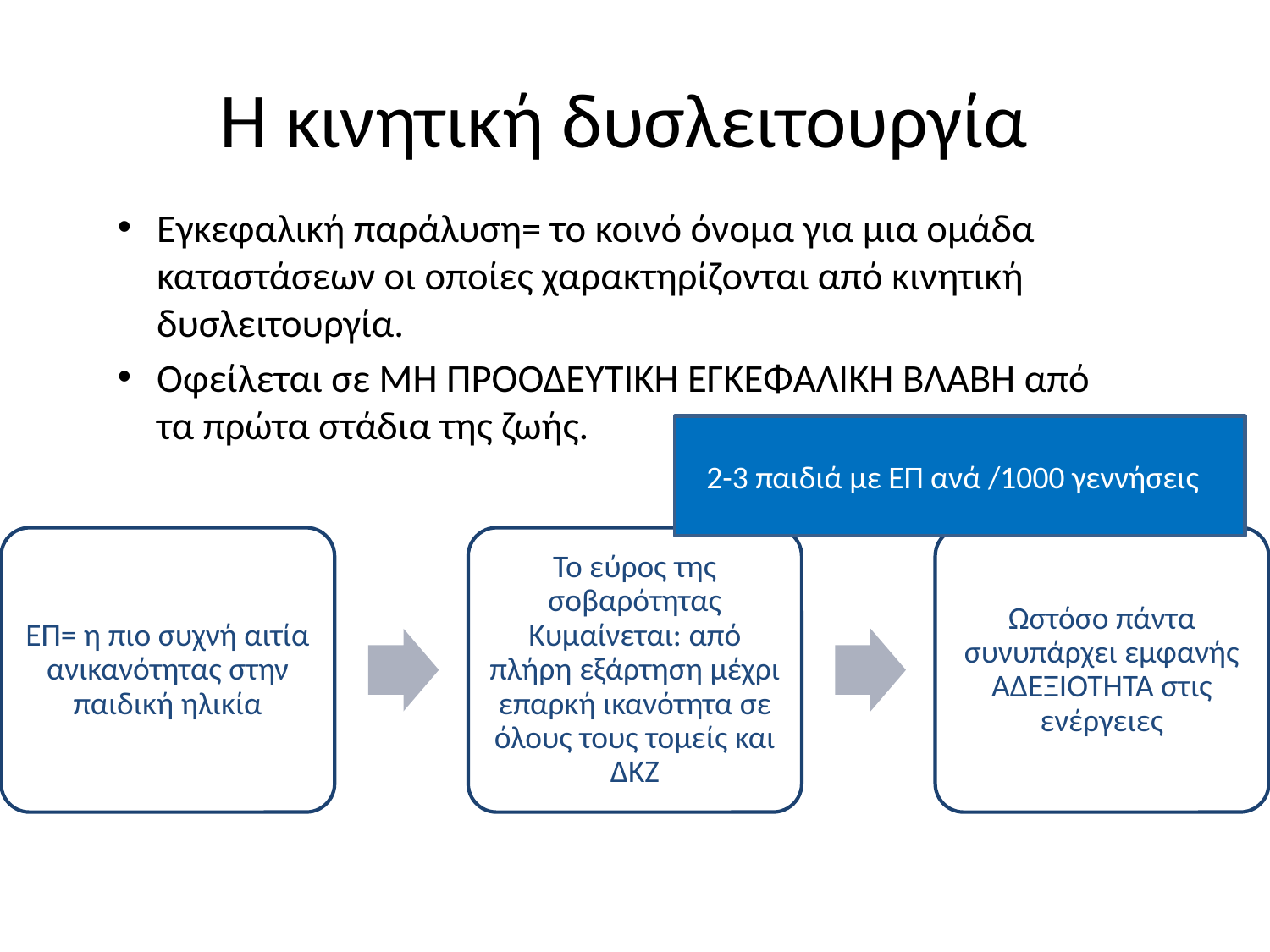

# Η κινητική δυσλειτουργία
Εγκεφαλική παράλυση= το κοινό όνομα για μια ομάδα καταστάσεων οι οποίες χαρακτηρίζονται από κινητική δυσλειτουργία.
Οφείλεται σε ΜΗ ΠΡΟΟΔΕΥΤΙΚΗ ΕΓΚΕΦΑΛΙΚΗ ΒΛΑΒΗ από τα πρώτα στάδια της ζωής.

ΕΠ= η πιο συχνή αιτία ανικανότητας στην παιδική ηλικία

Το εύρος της σοβαρότητας Κυμαίνεται: από πλήρη εξάρτηση μέχρι επαρκή ικανότητα σε όλους τους τομείς και ΔΚΖ

Ωστόσο πάντα συνυπάρχει εμφανής ΑΔΕΞΙΟΤΗΤΑ στις ενέργειες
2-3 παιδιά με ΕΠ ανά /1000 γεννήσεις